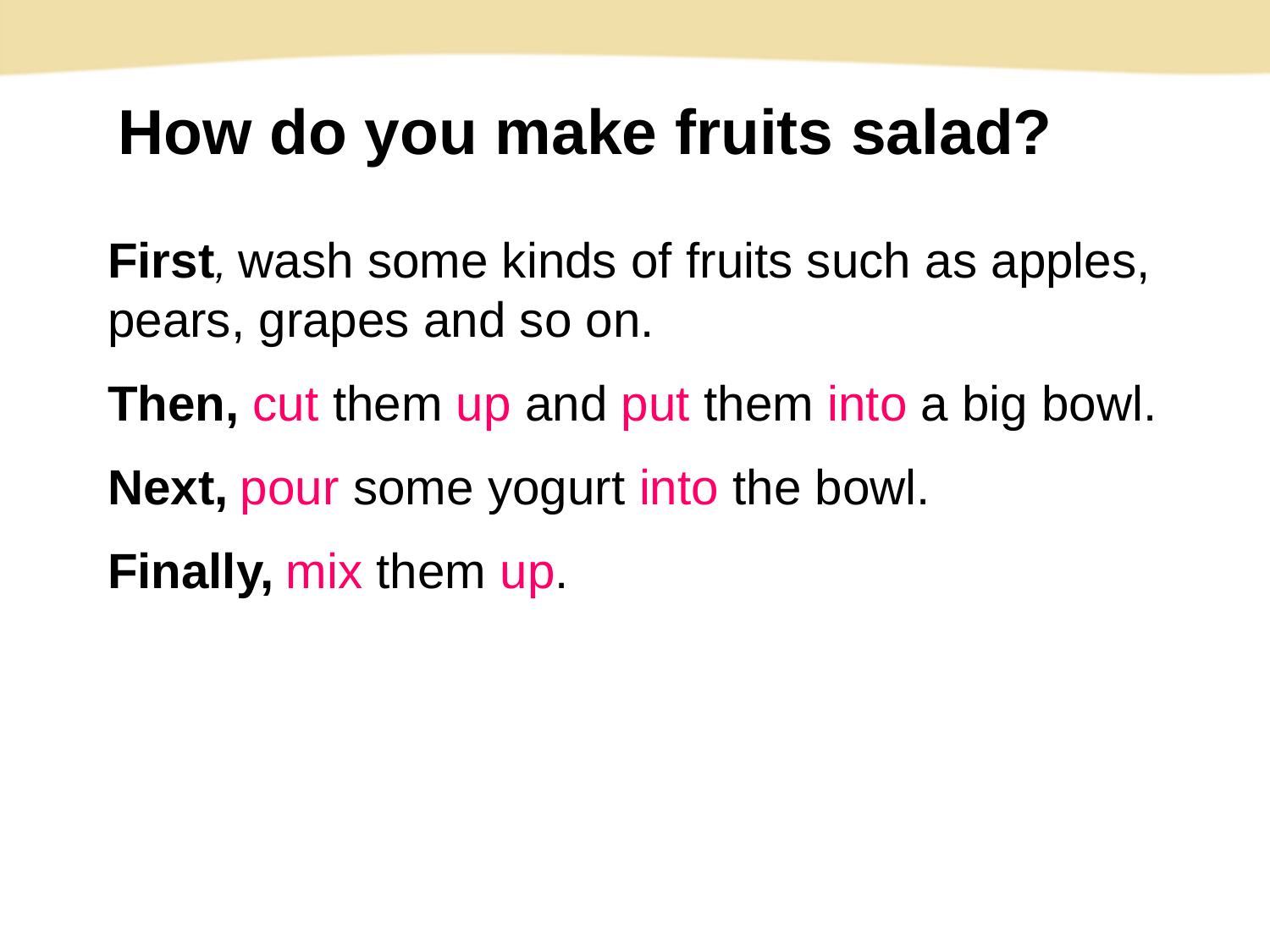

How do you make fruits salad?
First, wash some kinds of fruits such as apples, pears, grapes and so on.
Then, cut them up and put them into a big bowl.
Next, pour some yogurt into the bowl.
Finally, mix them up.